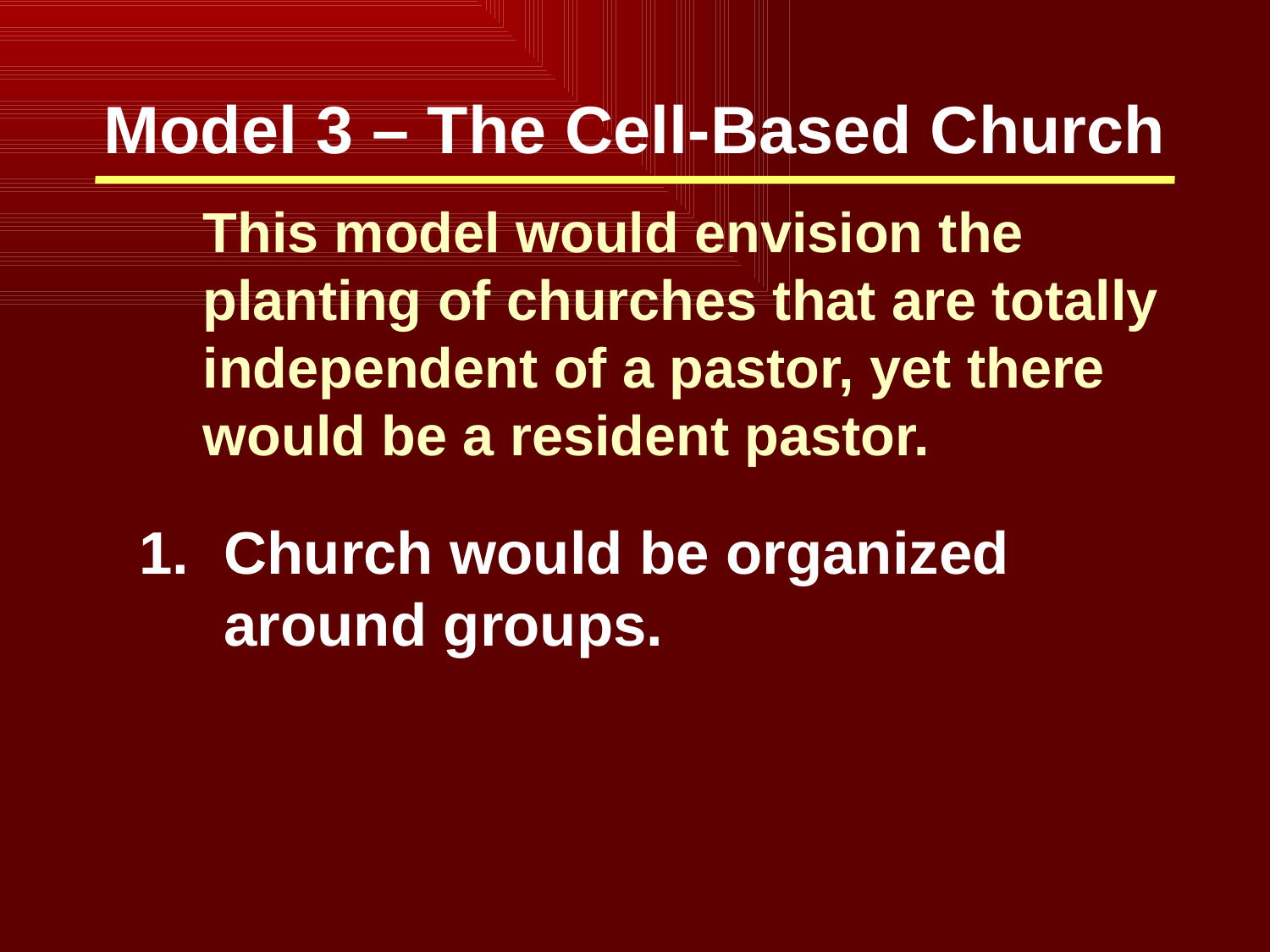

Model 3 – The Cell-Based Church

	This model would envision the planting of churches that are totally independent of a pastor, yet there would be a resident pastor.
1.	Church would be organized around groups.